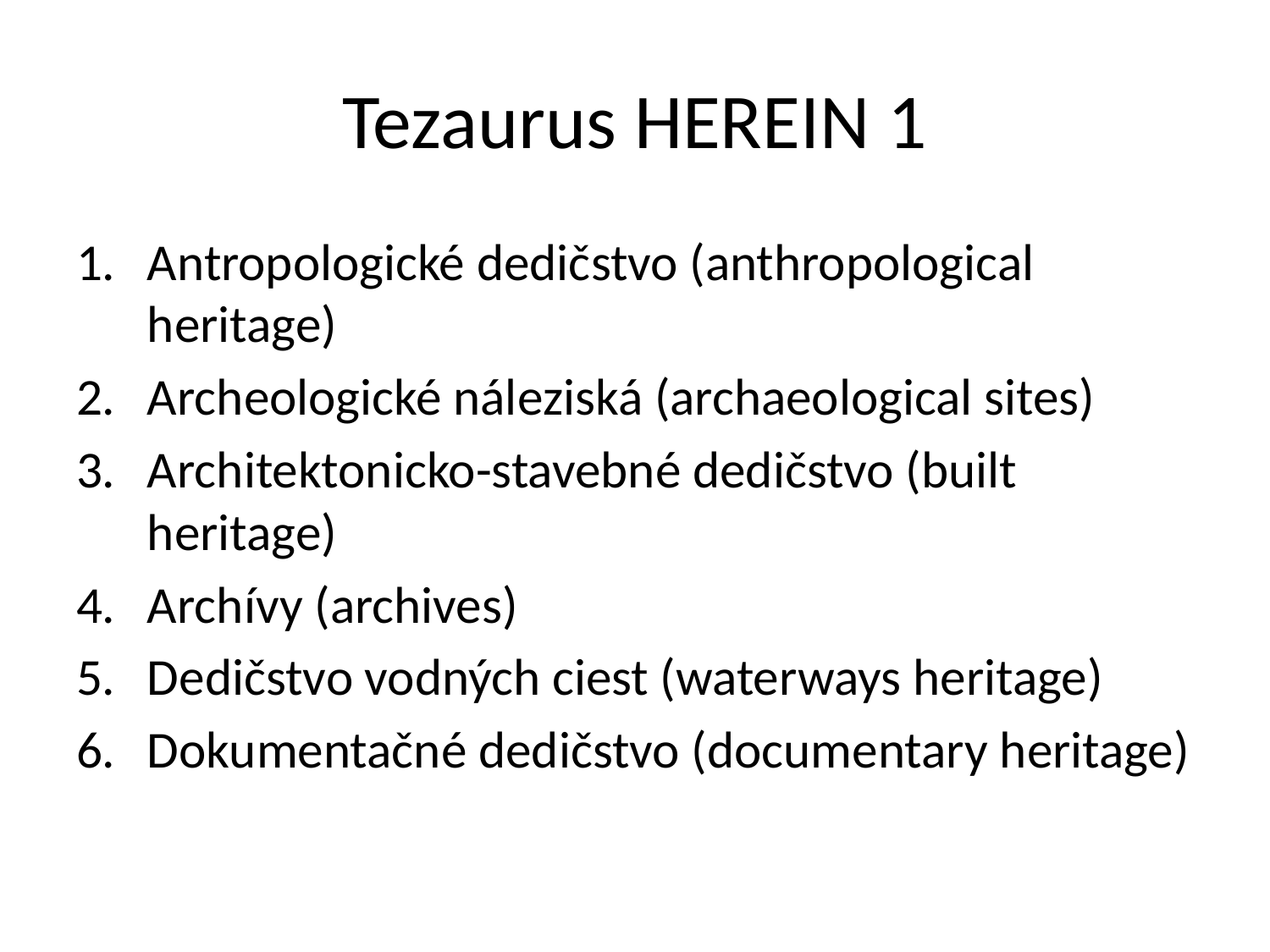

# Tezaurus HEREIN 1
Antropologické dedičstvo (anthropological heritage)
Archeologické náleziská (archaeological sites)
Architektonicko-stavebné dedičstvo (built heritage)
Archívy (archives)
Dedičstvo vodných ciest (waterways heritage)
Dokumentačné dedičstvo (documentary heritage)